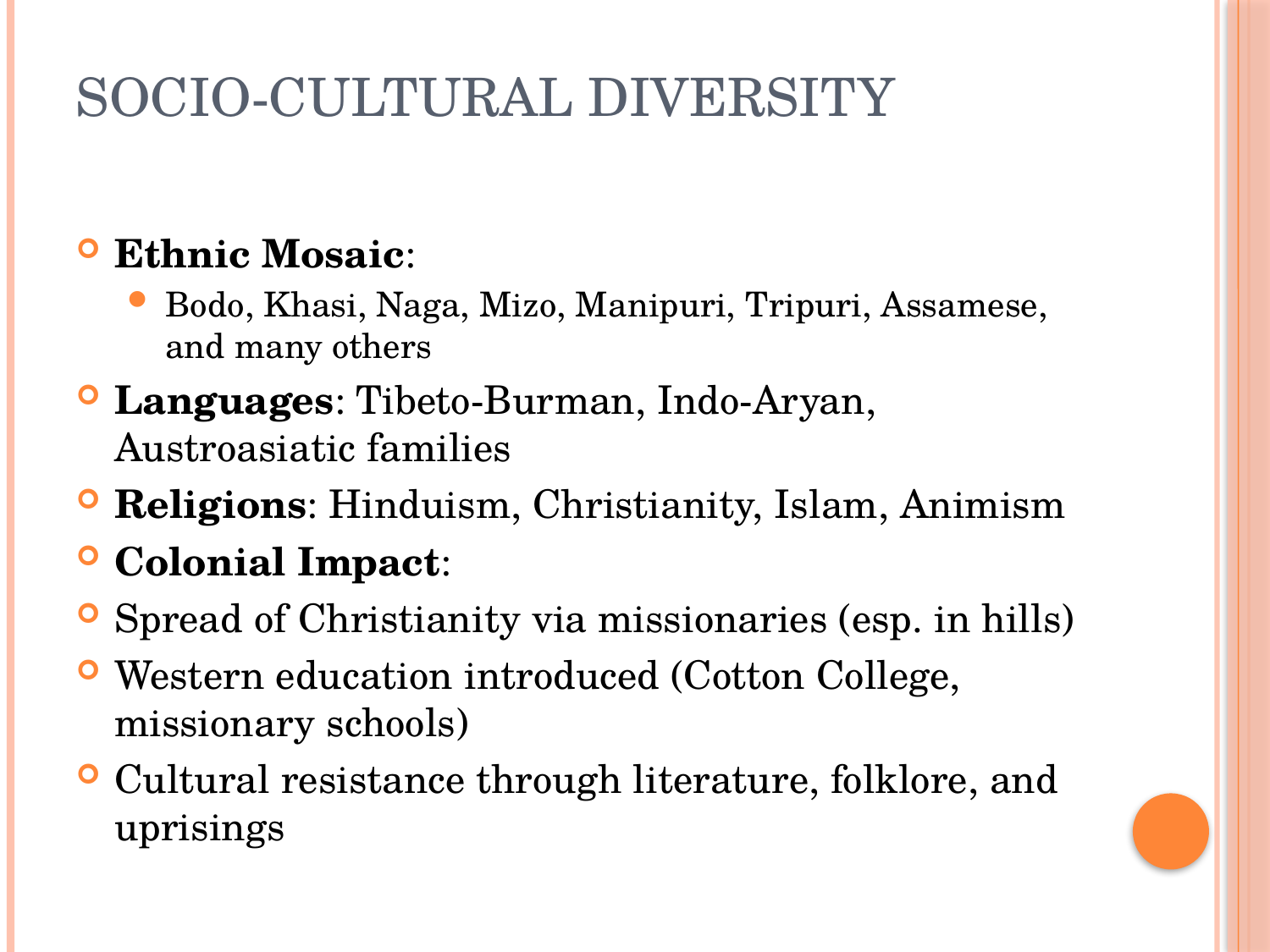

# Socio-Cultural Diversity
Ethnic Mosaic:
Bodo, Khasi, Naga, Mizo, Manipuri, Tripuri, Assamese, and many others
Languages: Tibeto-Burman, Indo-Aryan, Austroasiatic families
Religions: Hinduism, Christianity, Islam, Animism
Colonial Impact:
Spread of Christianity via missionaries (esp. in hills)
Western education introduced (Cotton College, missionary schools)
Cultural resistance through literature, folklore, and uprisings